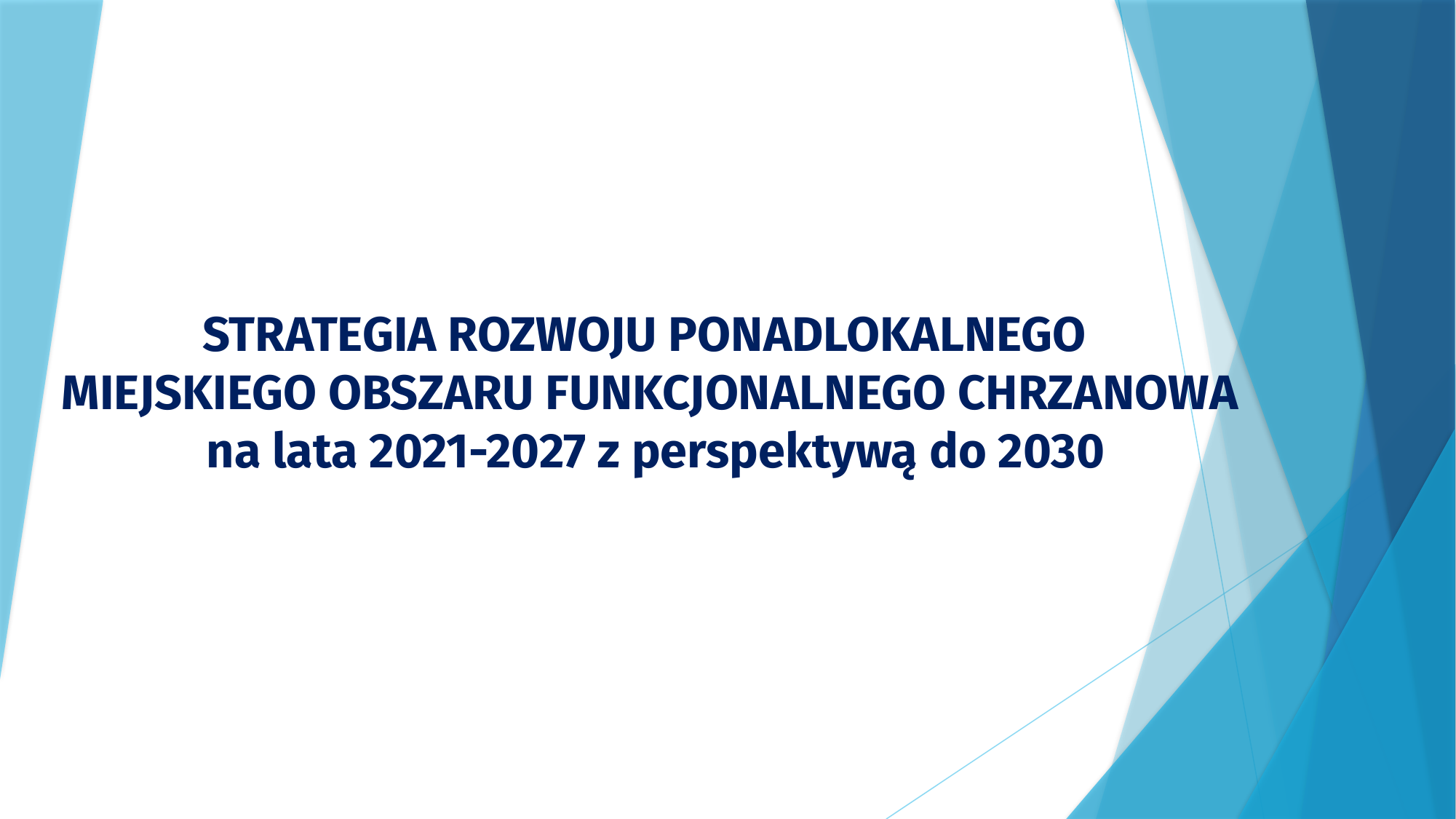

# STRATEGIA ROZWOJU PONADLOKALNEGO MIEJSKIEGO OBSZARU FUNKCJONALNEGO CHRZANOWA na lata 2021-2027 z perspektywą do 2030